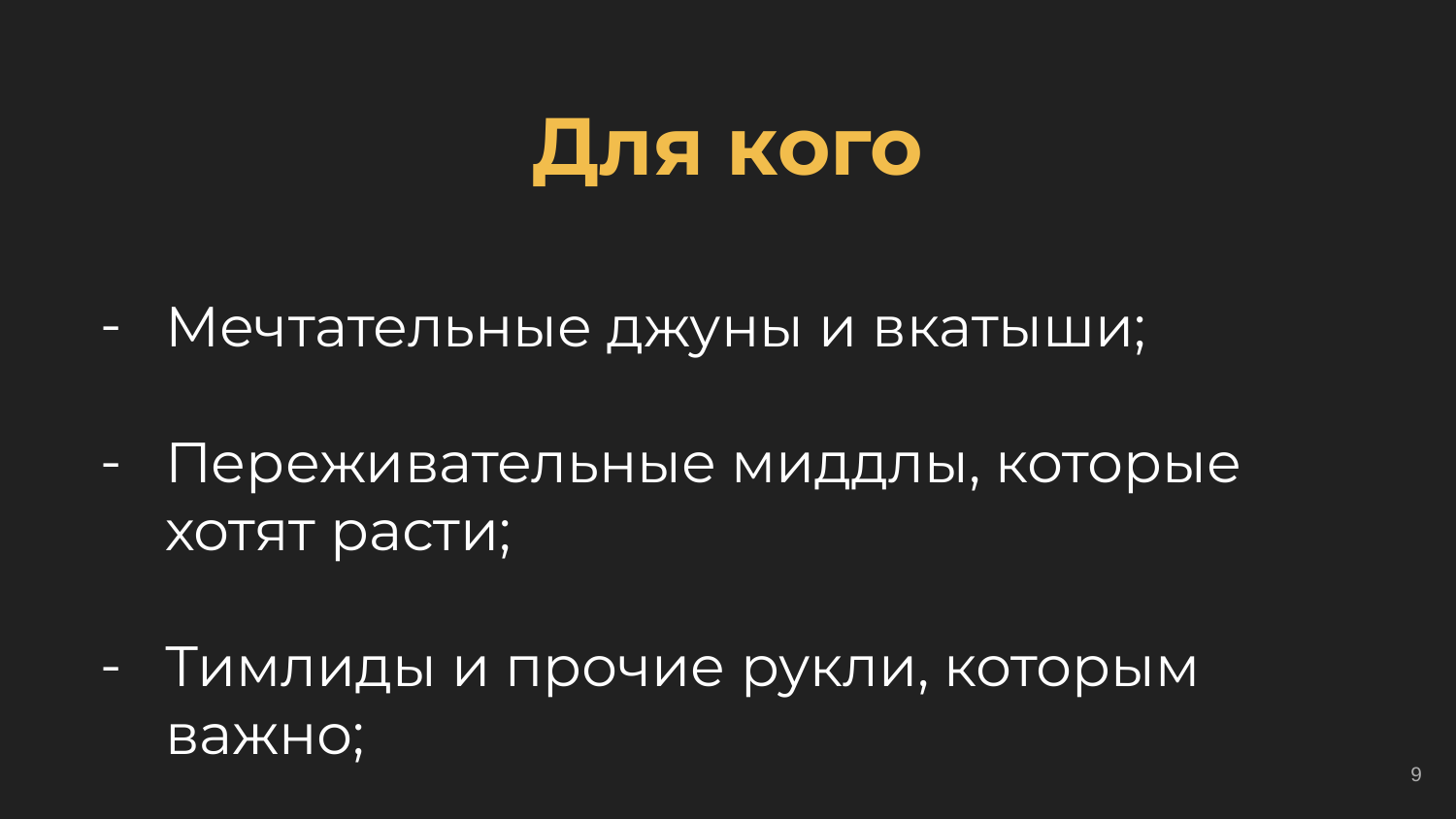

# Для кого
Мечтательные джуны и вкатыши;
Переживательные миддлы, которые хотят расти;
Тимлиды и прочие рукли, которым важно;
9